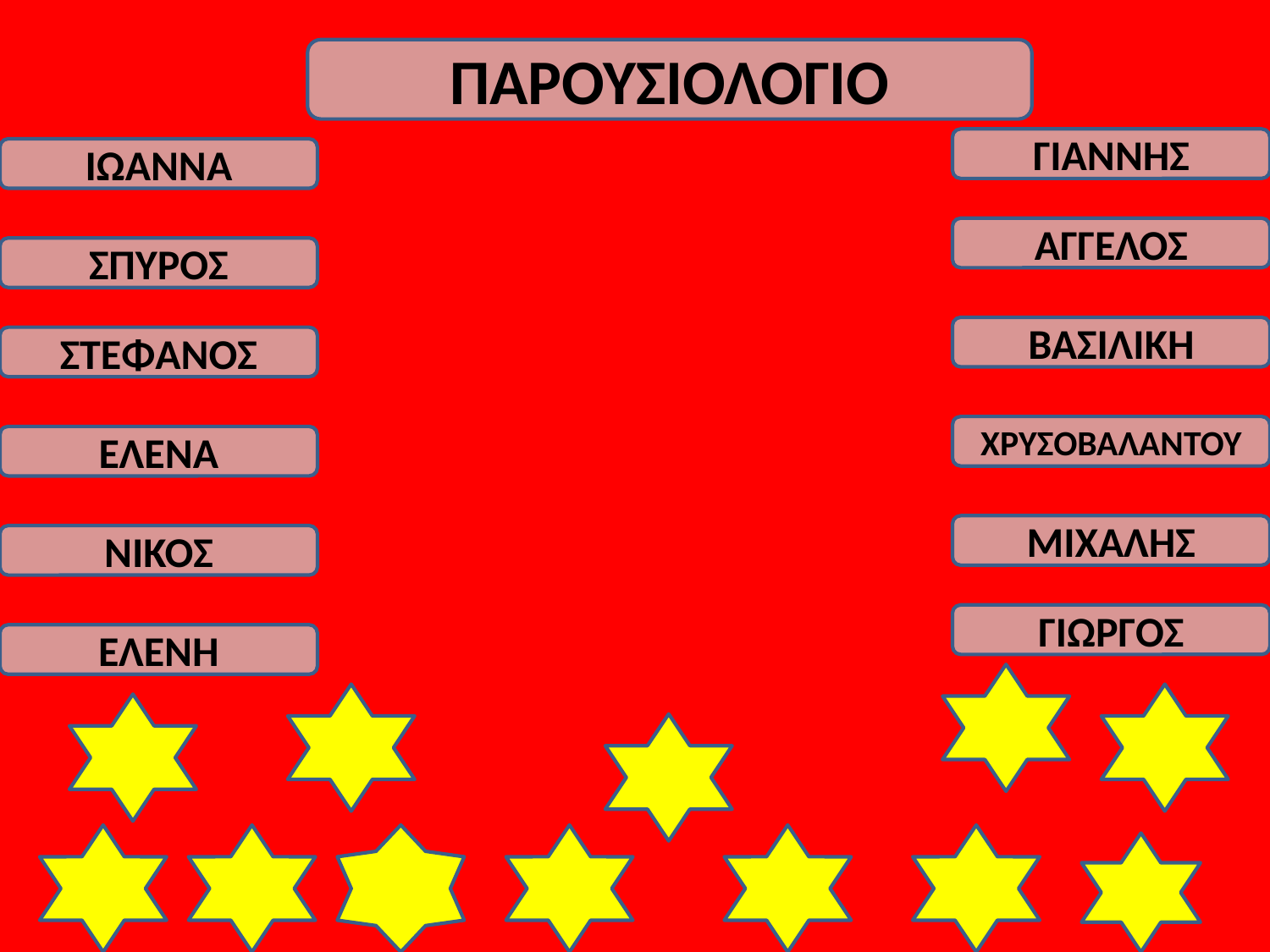

ΠΑΡΟΥΣΙΟΛΟΓΙΟ
ΓΙΑΝΝΗΣ
ΙΩΑΝΝΑ
ΑΓΓΕΛΟΣ
ΣΠΥΡΟΣ
ΒΑΣΙΛΙΚΗ
ΣΤΕΦΑΝΟΣ
ΧΡΥΣΟΒΑΛΑΝΤΟΥ
ΕΛΕΝΑ
ΜΙΧΑΛΗΣ
ΝΙΚΟΣ
ΓΙΩΡΓΟΣ
ΕΛΕΝΗ